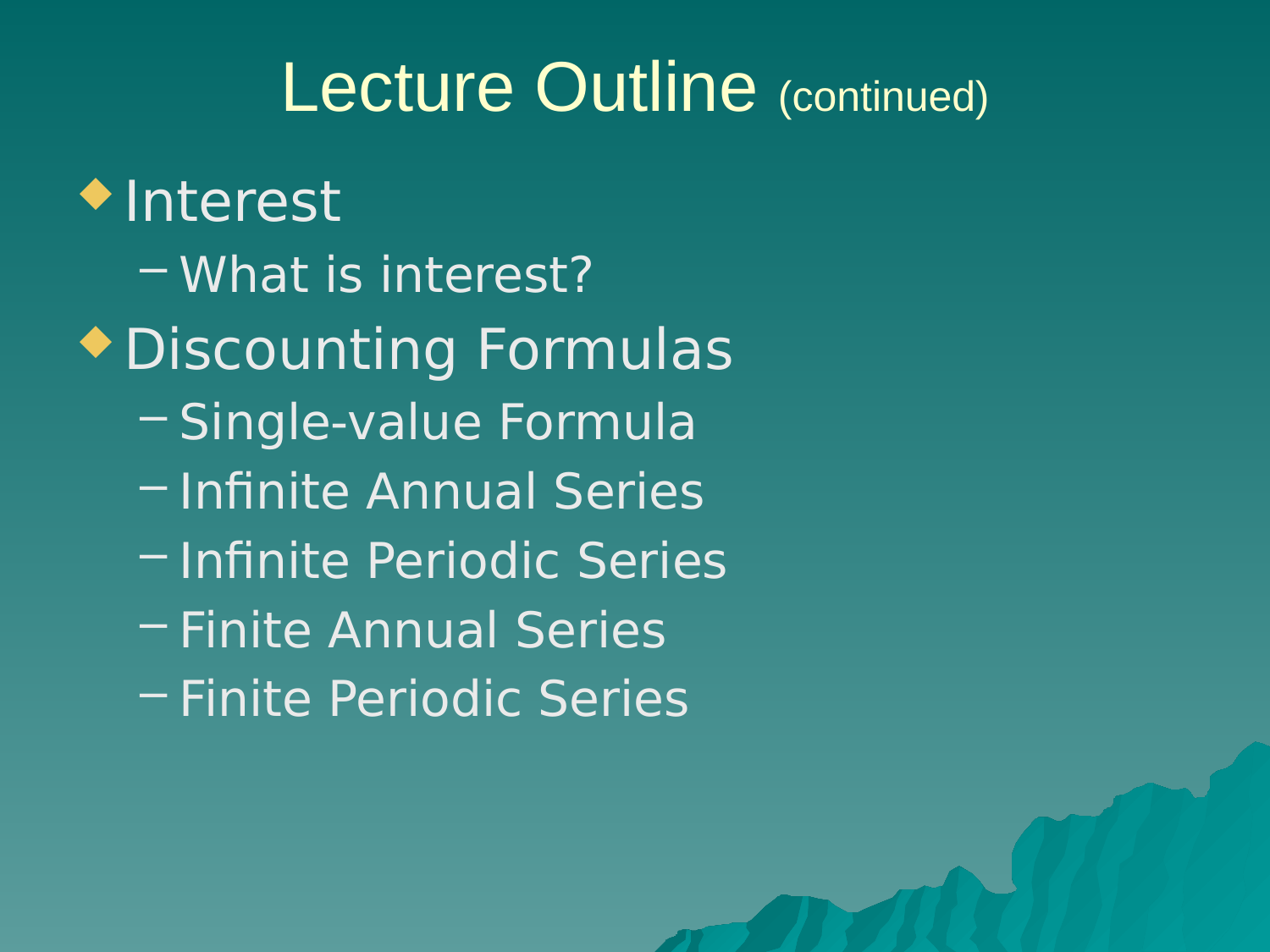

# Lecture Outline (continued)
Interest
What is interest?
Discounting Formulas
Single-value Formula
Infinite Annual Series
Infinite Periodic Series
Finite Annual Series
Finite Periodic Series